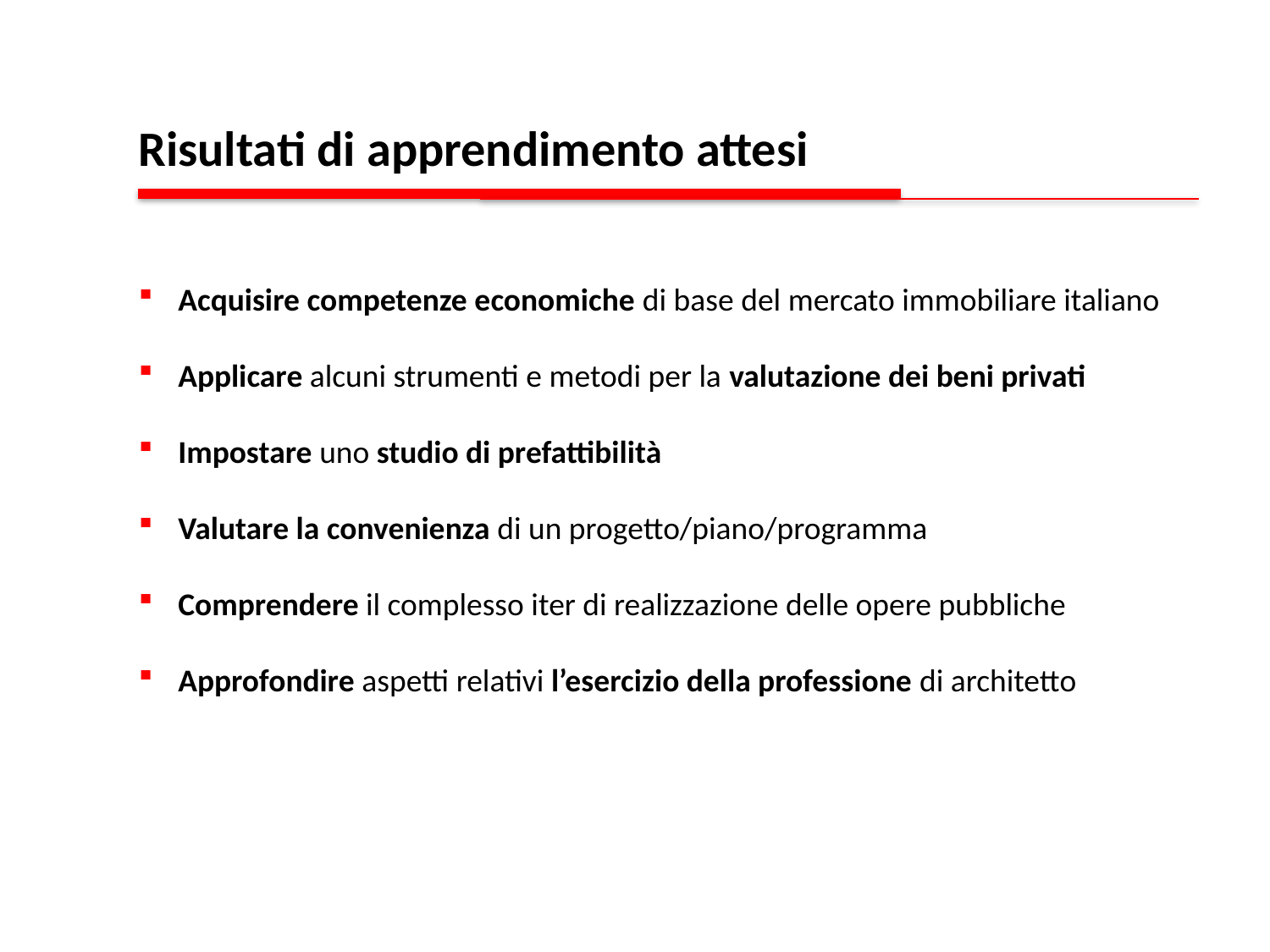

Risultati di apprendimento attesi
Acquisire competenze economiche di base del mercato immobiliare italiano
Applicare alcuni strumenti e metodi per la valutazione dei beni privati
Impostare uno studio di prefattibilità
Valutare la convenienza di un progetto/piano/programma
Comprendere il complesso iter di realizzazione delle opere pubbliche
Approfondire aspetti relativi l’esercizio della professione di architetto